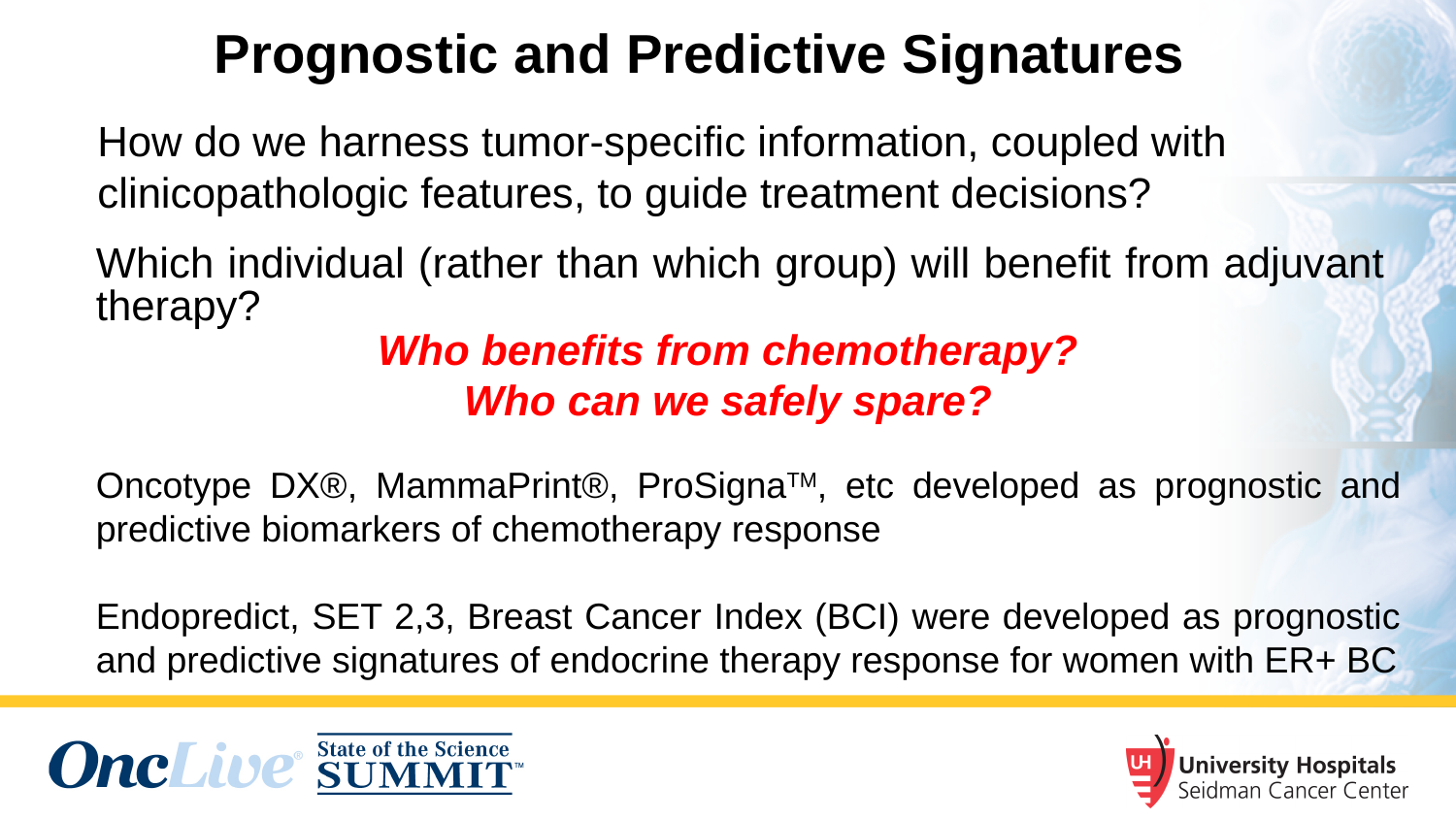

Prognostic and Predictive Signatures
How do we harness tumor-specific information, coupled with clinicopathologic features, to guide treatment decisions?
Which individual (rather than which group) will benefit from adjuvant therapy?
Who benefits from chemotherapy?
Who can we safely spare?
Oncotype DX®, MammaPrint®, ProSignaTM, etc developed as prognostic and predictive biomarkers of chemotherapy response

Endopredict, SET 2,3, Breast Cancer Index (BCI) were developed as prognostic and predictive signatures of endocrine therapy response for women with ER+ BC